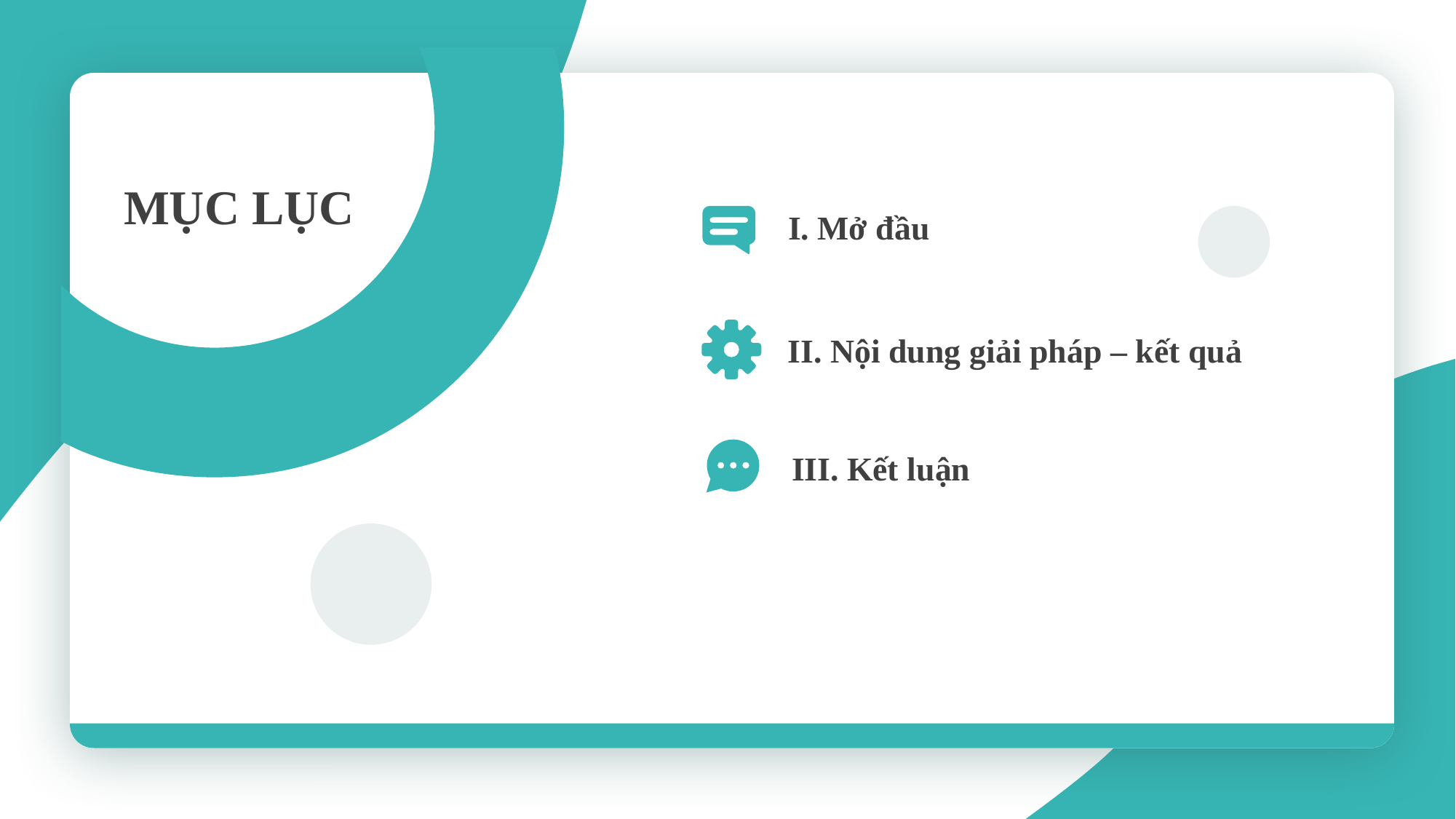

MỤC LỤC
I. Mở đầu

II. Nội dung giải pháp – kết quả

III. Kết luận